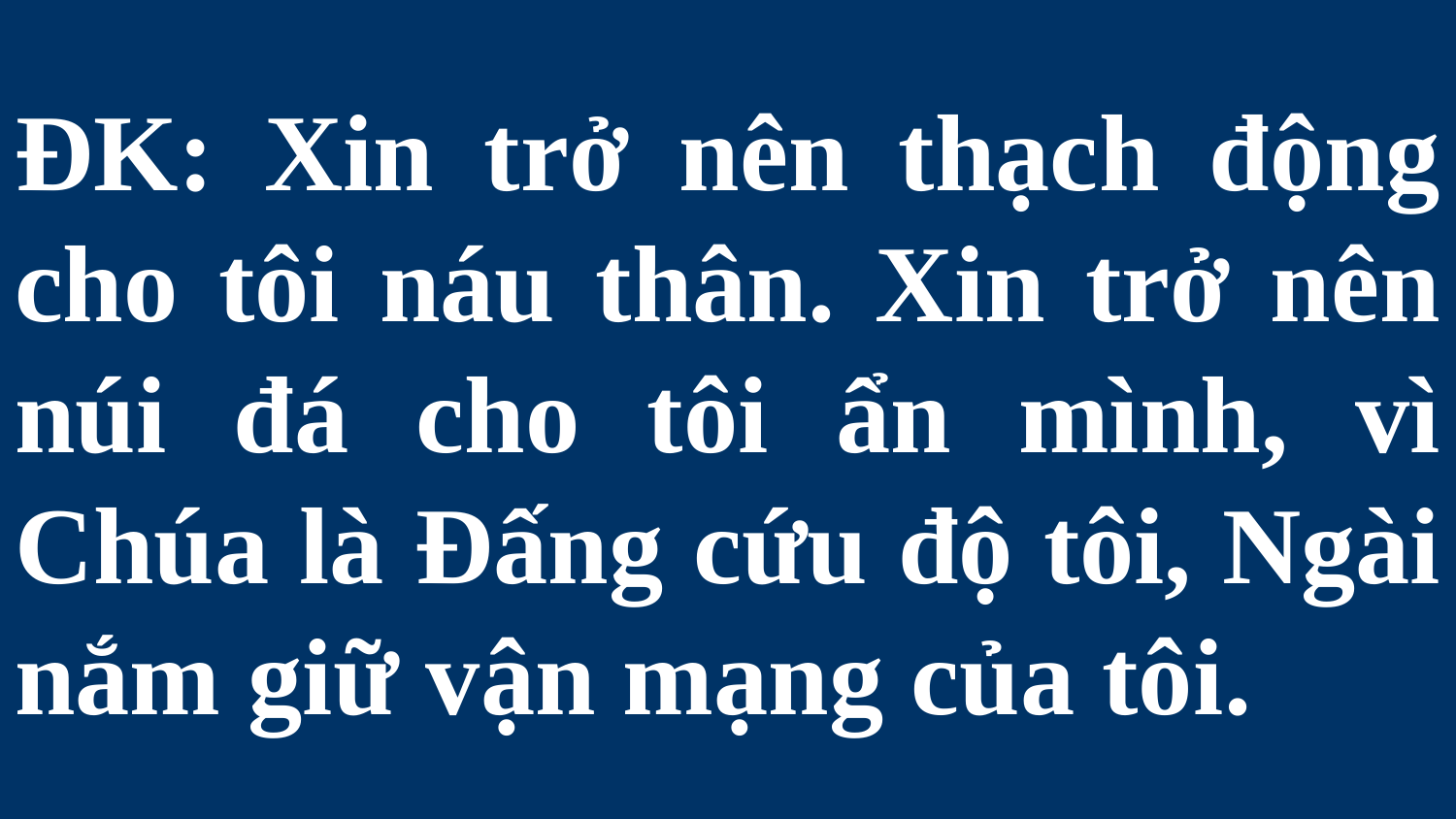

# ÐK: Xin trở nên thạch động cho tôi náu thân. Xin trở nên núi đá cho tôi ẩn mình, vì Chúa là Ðấng cứu độ tôi, Ngài nắm giữ vận mạng của tôi.